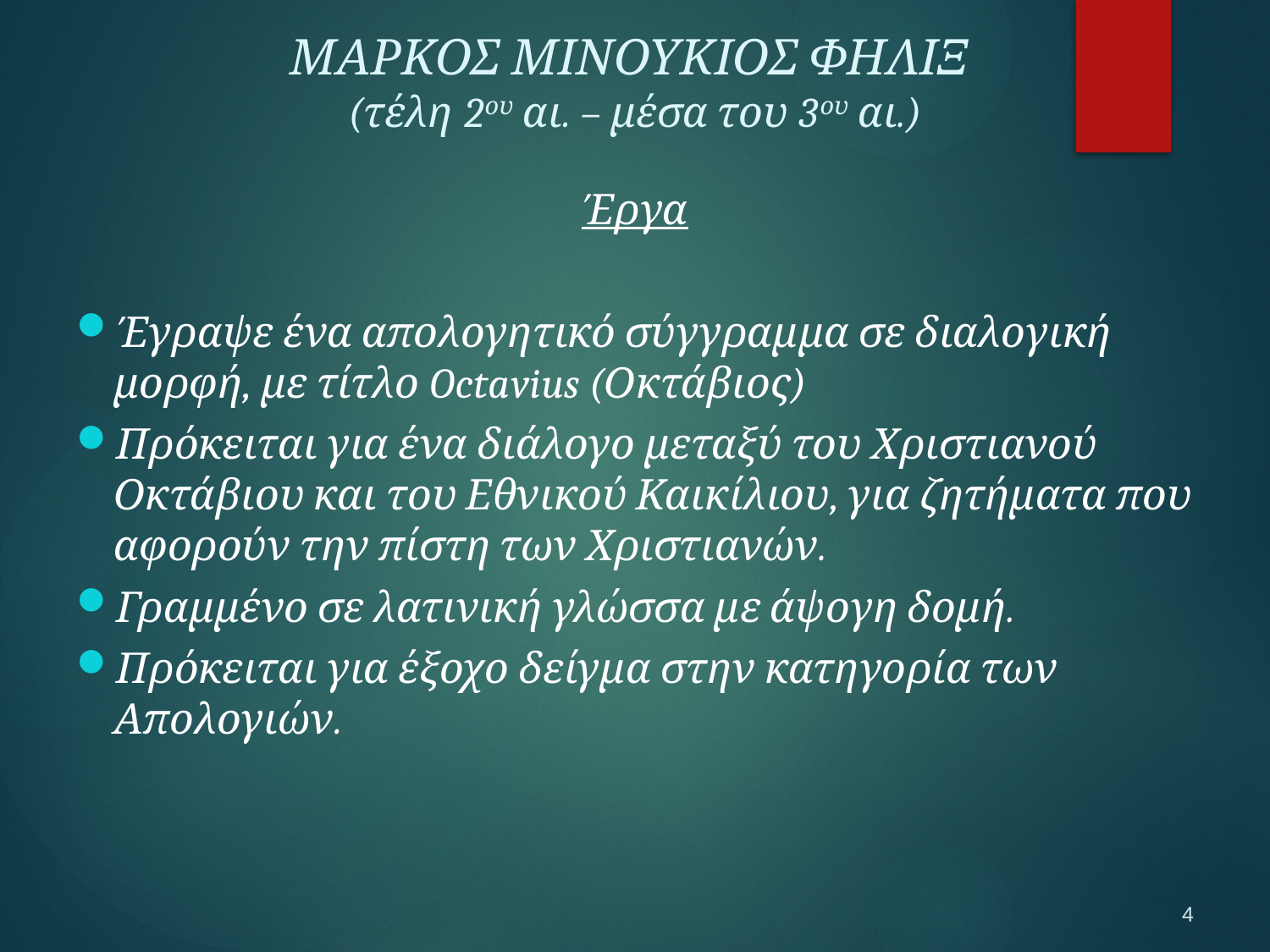

ΜΑΡΚΟΣ ΜΙΝΟΥΚΙΟΣ ΦΗΛΙΞ
(τέλη 2ου αι. – μέσα του 3ου αι.)
Έργα

Έγραψε ένα απολογητικό σύγγραμμα σε διαλογική μορφή, με τίτλο Octavius (Οκτάβιος)
Πρόκειται για ένα διάλογο μεταξύ του Χριστιανού Οκτάβιου και του Εθνικού Καικίλιου, για ζητήματα που αφορούν την πίστη των Χριστιανών.
Γραμμένο σε λατινική γλώσσα με άψογη δομή.
Πρόκειται για έξοχο δείγμα στην κατηγορία των Απολογιών.
4